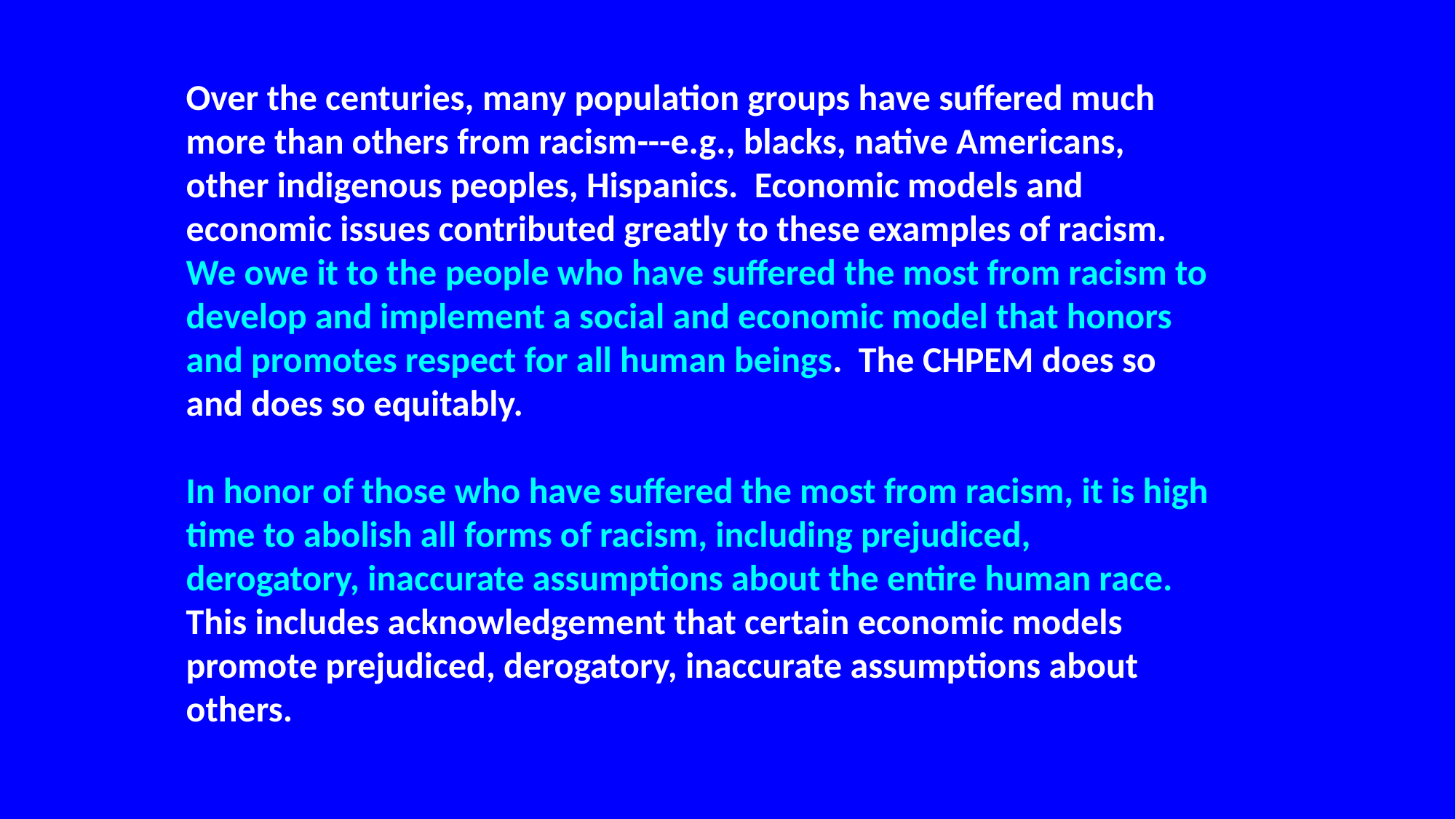

Over the centuries, many population groups have suffered much more than others from racism---e.g., blacks, native Americans, other indigenous peoples, Hispanics.  Economic models and economic issues contributed greatly to these examples of racism.  We owe it to the people who have suffered the most from racism to develop and implement a social and economic model that honors and promotes respect for all human beings.  The CHPEM does so and does so equitably.

In honor of those who have suffered the most from racism, it is high time to abolish all forms of racism, including prejudiced, derogatory, inaccurate assumptions about the entire human race.  This includes acknowledgement that certain economic models promote prejudiced, derogatory, inaccurate assumptions about others.